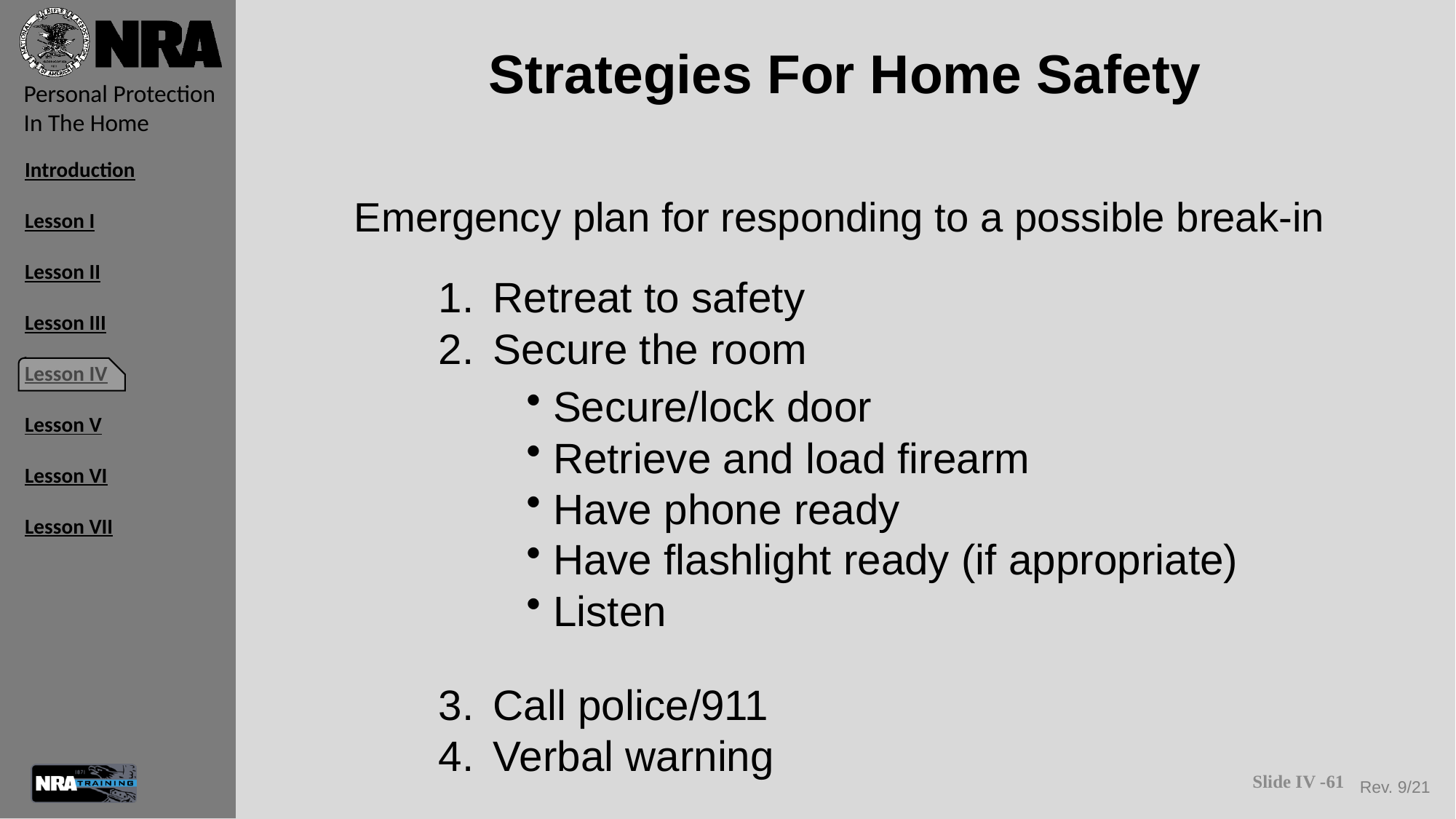

# Strategies For Home Safety
Emergency plan for responding to a possible break-in

Retreat to safety
Secure the room

Call police/911
Verbal warning

 Secure/lock door
 Retrieve and load firearm
 Have phone ready
 Have flashlight ready (if appropriate)
 Listen
Slide IV -61